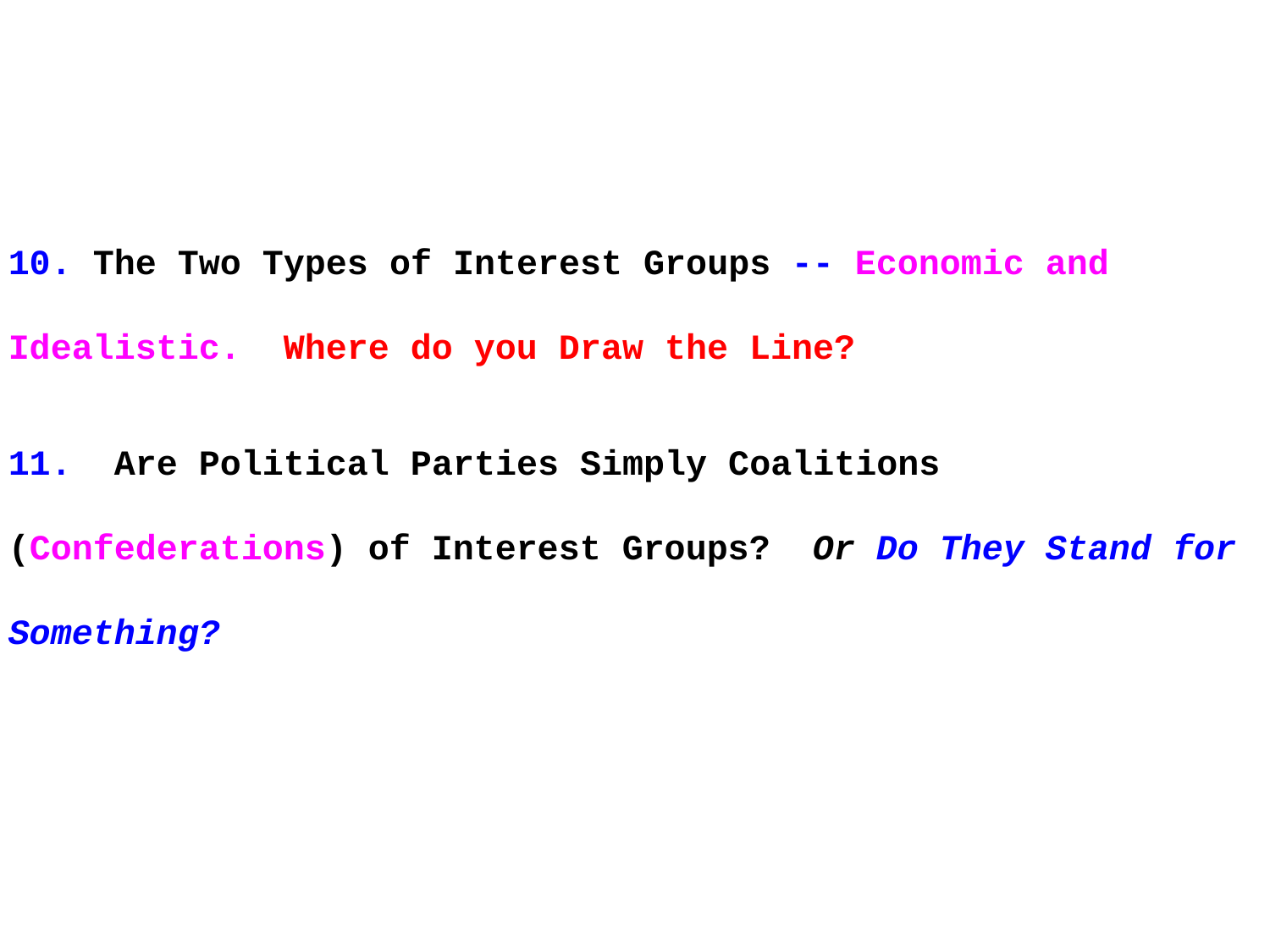

10. The Two Types of Interest Groups -- Economic and Idealistic.  Where do you Draw the Line?
11.  Are Political Parties Simply Coalitions (Confederations) of Interest Groups?  Or Do They Stand for Something?